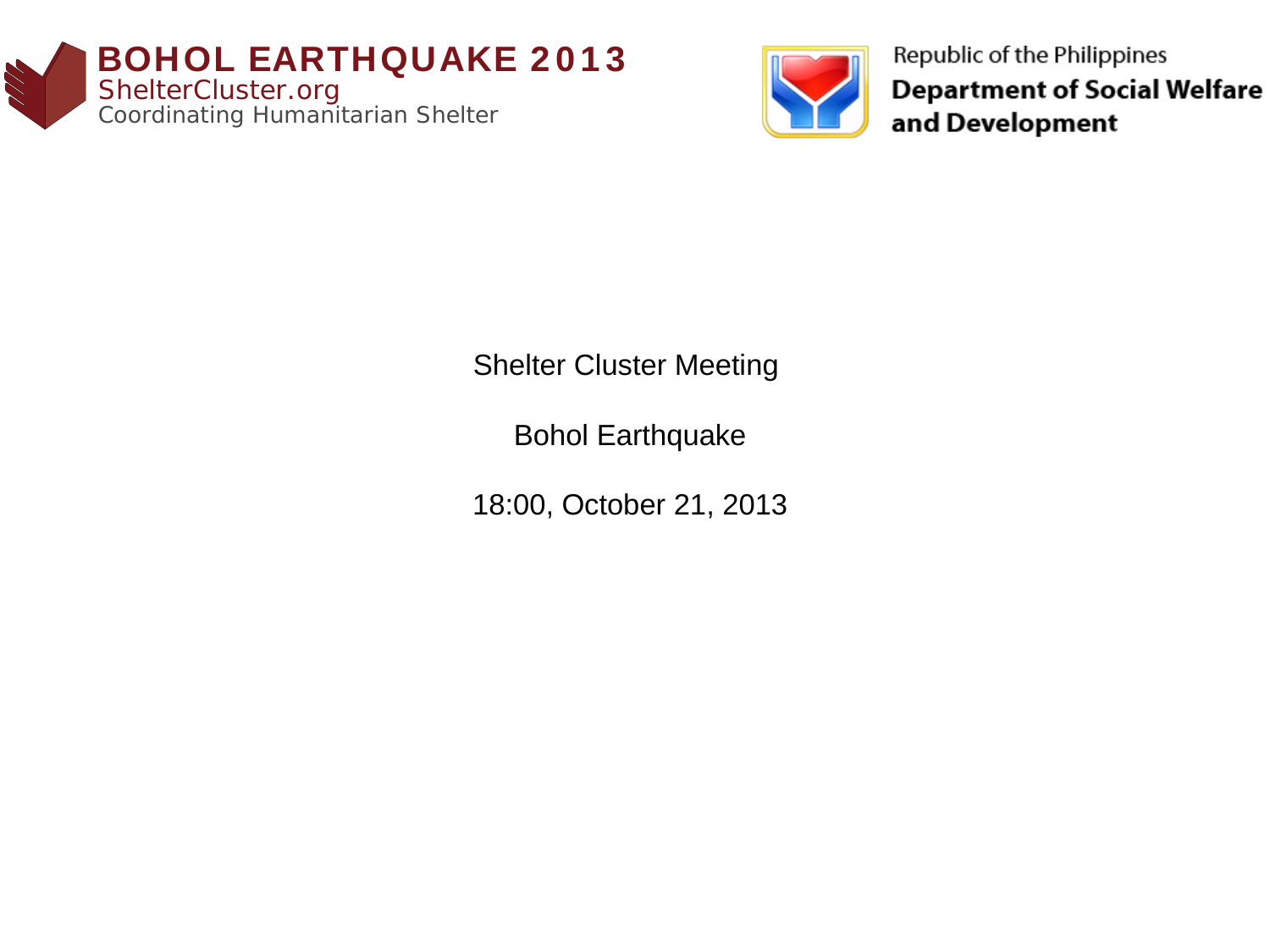

# Shelter Cluster Meeting Bohol Earthquake 18:00, October 21, 2013